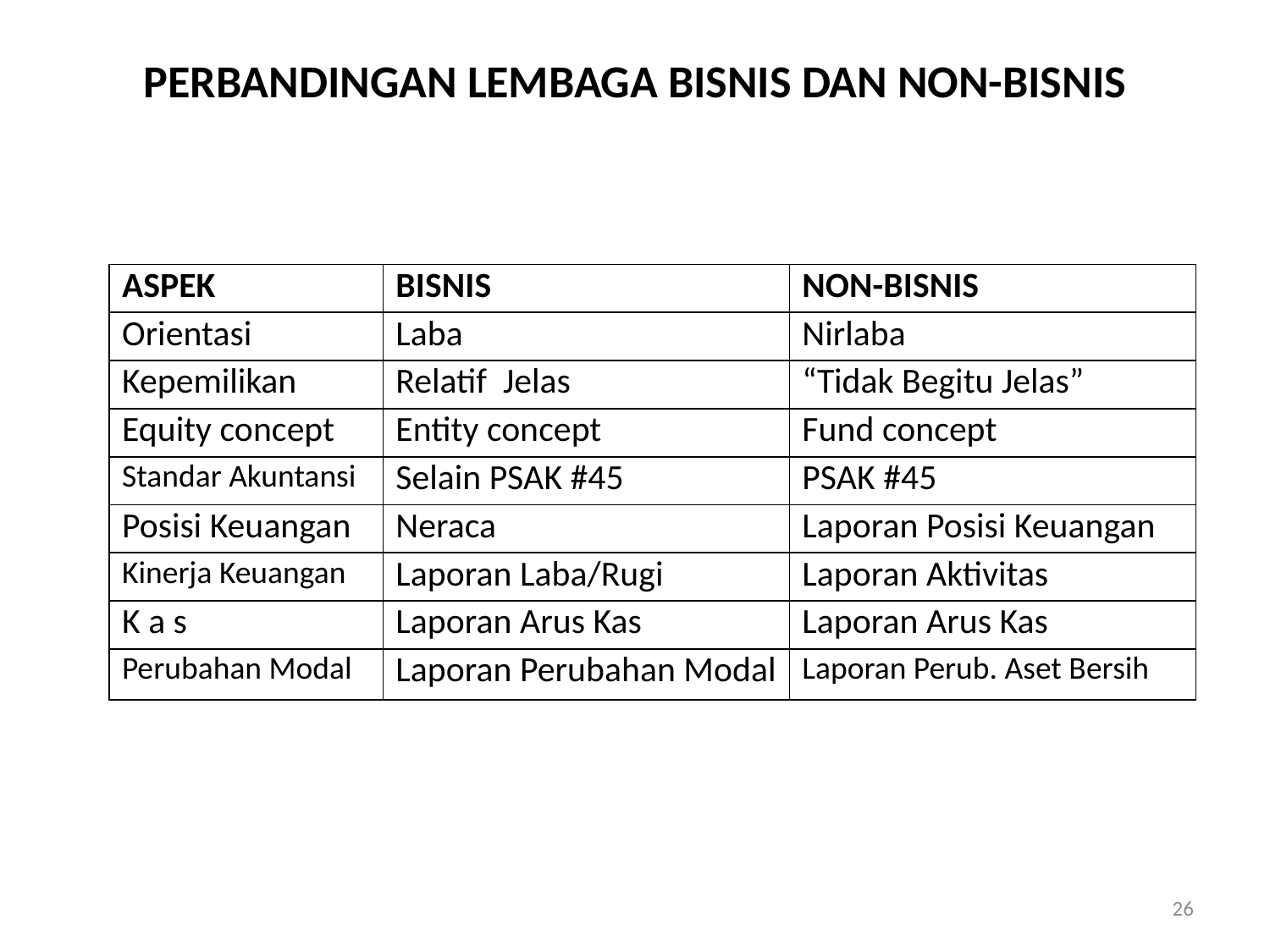

# PERBANDINGAN LEMBAGA BISNIS DAN NON-BISNIS

| ASPEK | BISNIS | NON-BISNIS |
| --- | --- | --- |
| Orientasi | Laba | Nirlaba |
| Kepemilikan | Relatif Jelas | “Tidak Begitu Jelas” |
| Equity concept | Entity concept | Fund concept |
| Standar Akuntansi | Selain PSAK #45 | PSAK #45 |
| Posisi Keuangan | Neraca | Laporan Posisi Keuangan |
| Kinerja Keuangan | Laporan Laba/Rugi | Laporan Aktivitas |
| K a s | Laporan Arus Kas | Laporan Arus Kas |
| Perubahan Modal | Laporan Perubahan Modal | Laporan Perub. Aset Bersih |
26